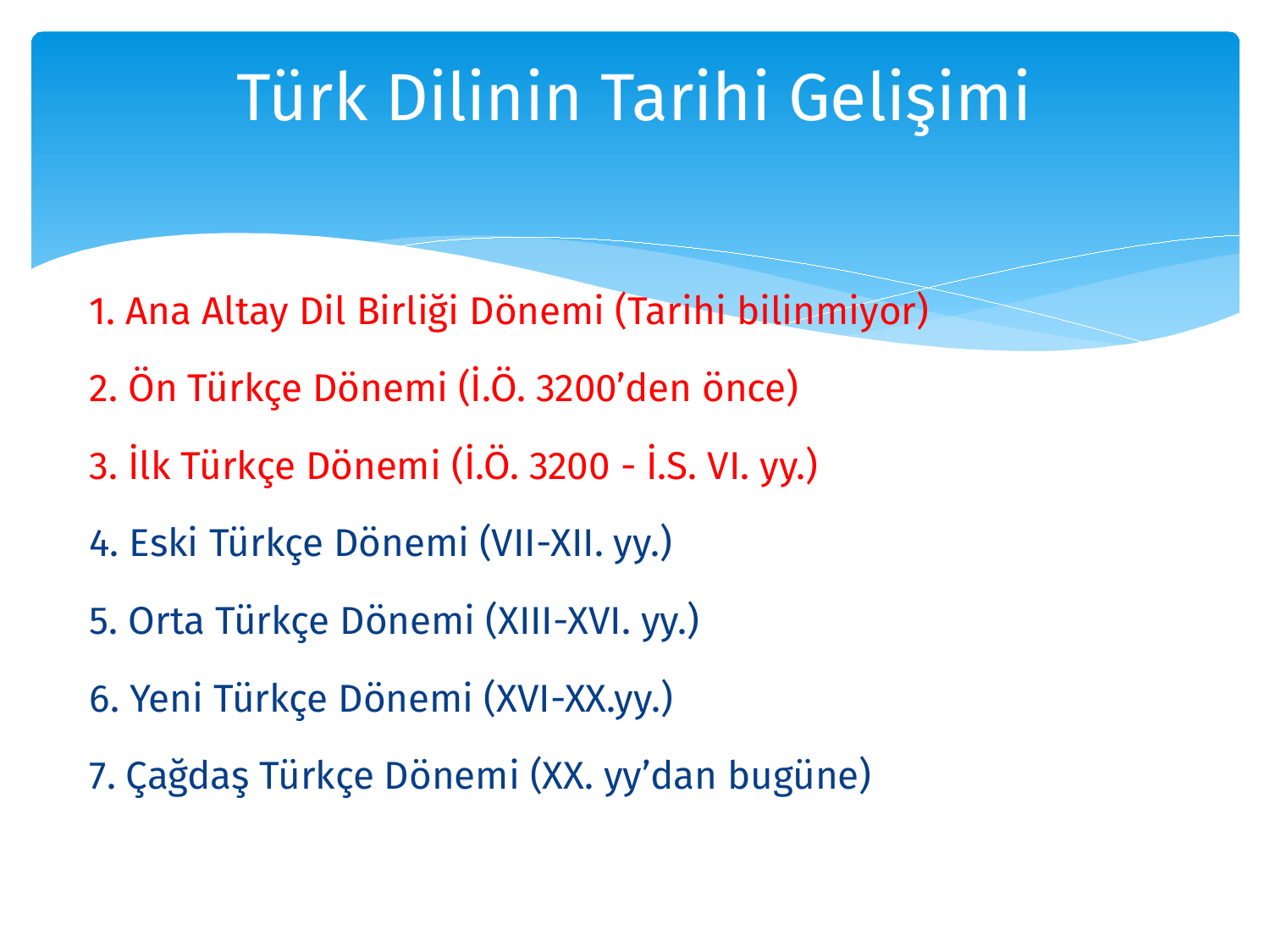

# Türk Dilinin Tarihi Gelişimi
1. Ana Altay Dil Birliği Dönemi (Tarihi bilinmiyor)
2. Ön Türkçe Dönemi (İ.Ö. 3200’den önce)
3. İlk Türkçe Dönemi (İ.Ö. 3200 - İ.S. VI. yy.)
4. Eski Türkçe Dönemi (VII-XII. yy.)
5. Orta Türkçe Dönemi (XIII-XVI. yy.)
6. Yeni Türkçe Dönemi (XVI-XX.yy.)
7. Çağdaş Türkçe Dönemi (XX. yy’dan bugüne)